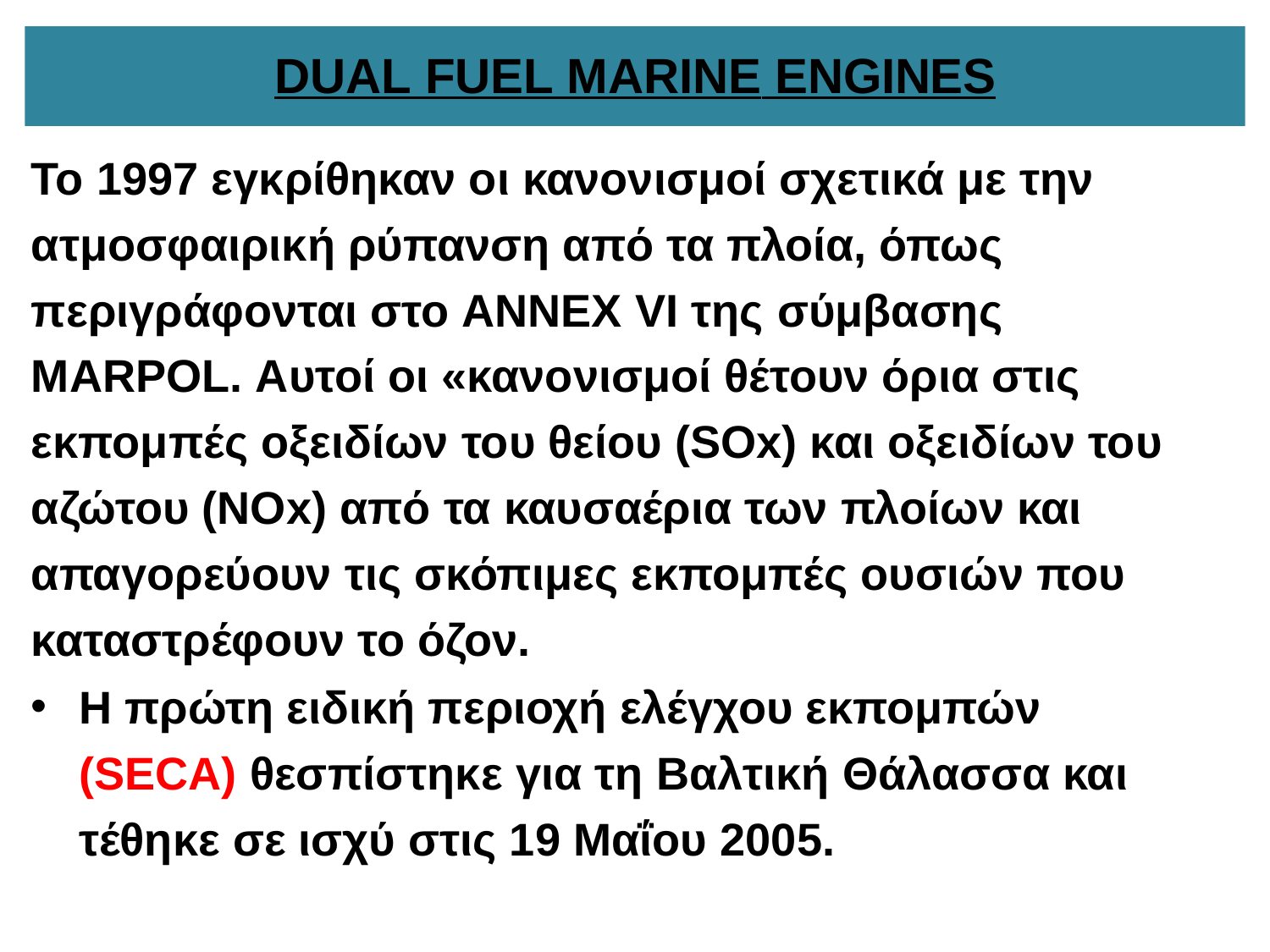

# DUAL FUEL MARINE ENGINES

Το 1997 εγκρίθηκαν οι κανονισμοί σχετικά με την ατμοσφαιρική ρύπανση από τα πλοία, όπως περιγράφονται στο ANNEX VI της σύμβασης MARPOL. Αυτοί οι «κανονισμοί θέτουν όρια στις εκπομπές οξειδίων του θείου (SOx) και οξειδίων του αζώτου (NOx) από τα καυσαέρια των πλοίων και απαγορεύουν τις σκόπιμες εκπομπές ουσιών που καταστρέφουν το όζον.
Η πρώτη ειδική περιοχή ελέγχου εκπομπών (SECA) θεσπίστηκε για τη Βαλτική Θάλασσα και τέθηκε σε ισχύ στις 19 Μαΐου 2005.